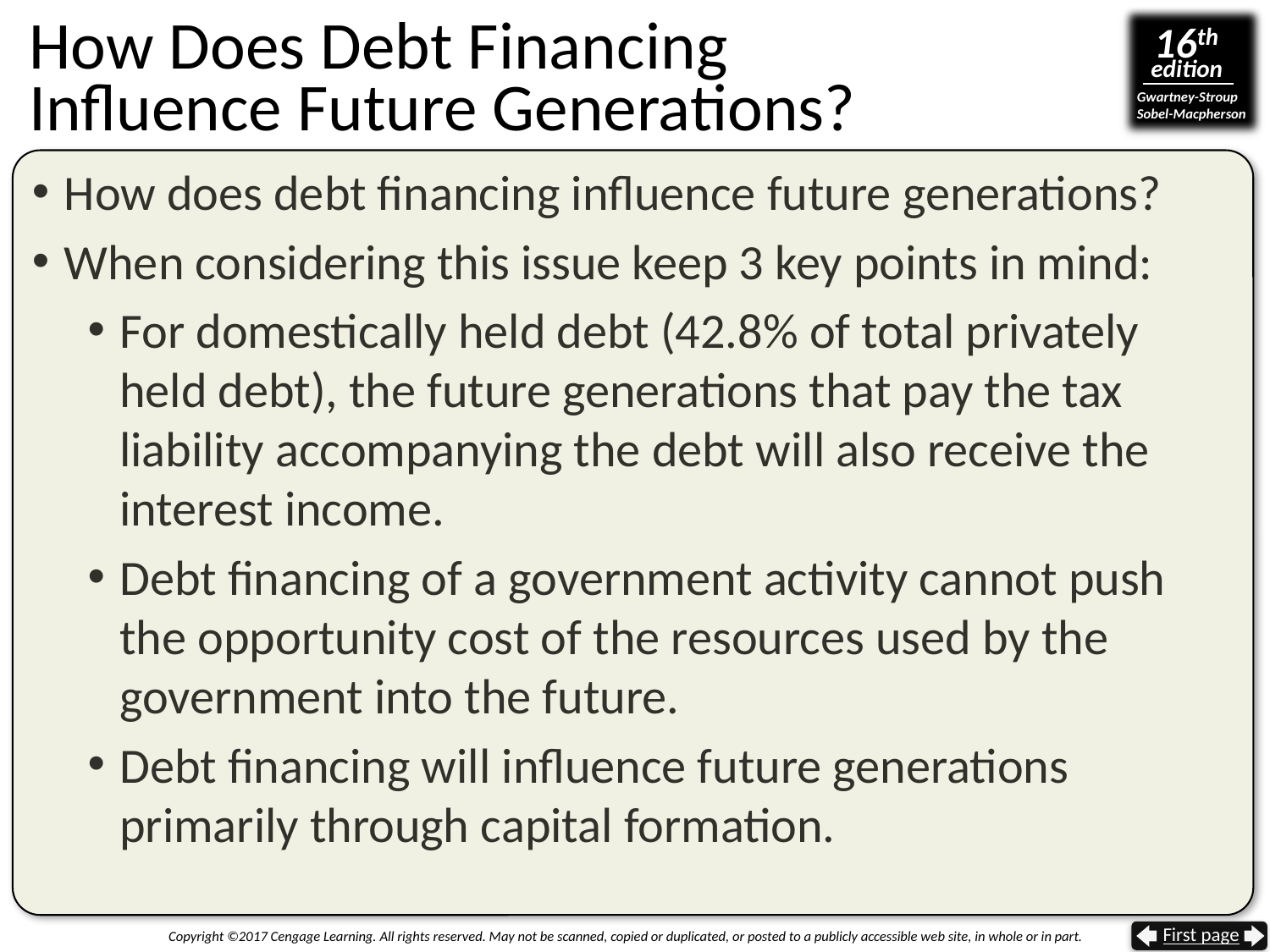

# How Does Debt Financing Influence Future Generations?
How does debt financing influence future generations?
When considering this issue keep 3 key points in mind:
For domestically held debt (42.8% of total privately held debt), the future generations that pay the tax liability accompanying the debt will also receive the interest income.
Debt financing of a government activity cannot push the opportunity cost of the resources used by the government into the future.
Debt financing will influence future generations primarily through capital formation.